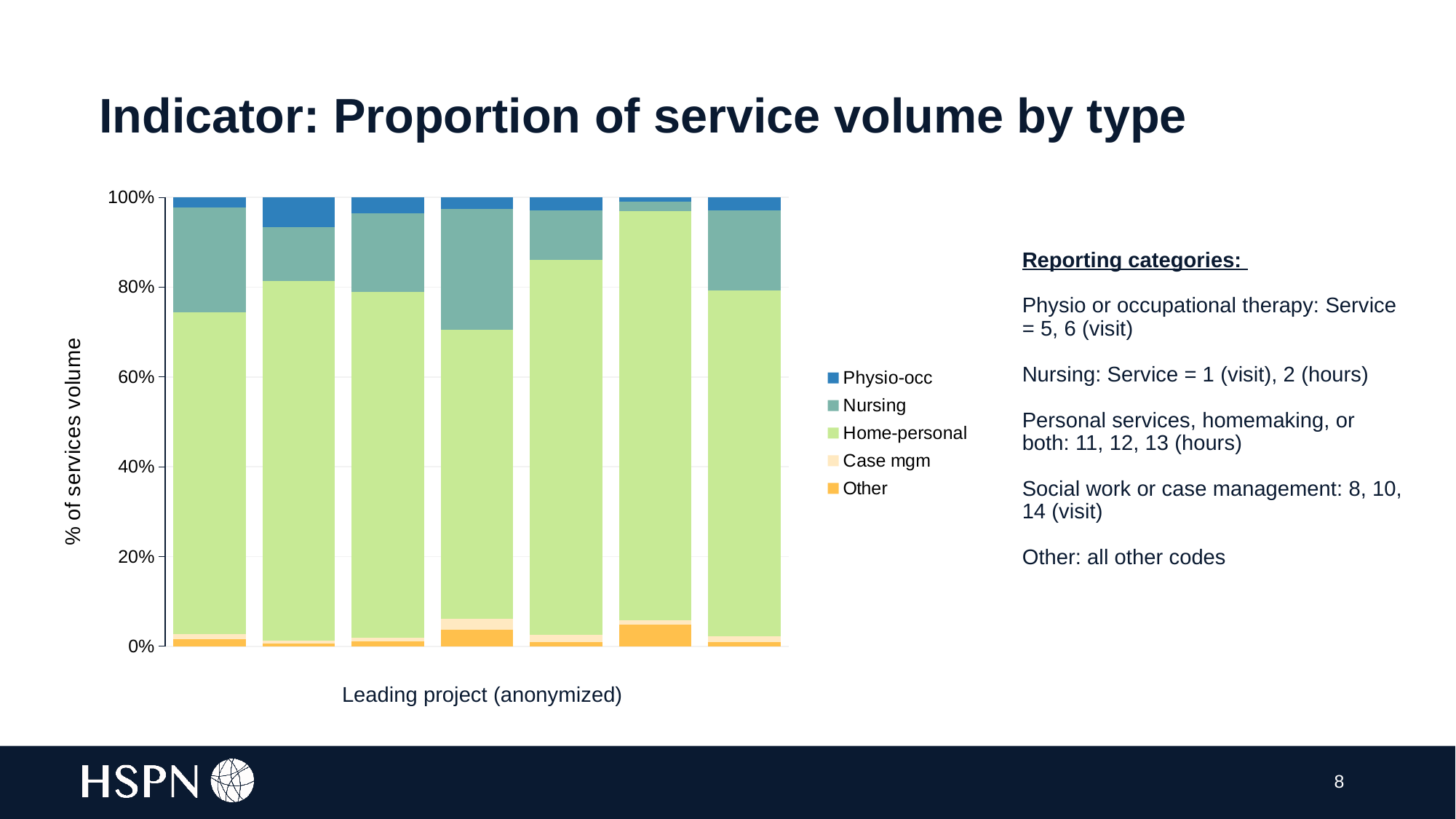

Indicator: Proportion of service volume by type

### Chart

| Category | Other | Case mgm | Home-personal | Nursing | Physio-occ |
|---|---|---|---|---|---|
| ETHP | 0.47 | 0.35 | 21.13 | 6.88 | 0.65 |
| DOHT | 0.16 | 0.15 | 19.74 | 2.97 | 1.63 |
|  | 0.2 | 0.12 | 13.06 | 2.97 | 0.6 |
| GW | 0.72 | 0.49 | 12.71 | 5.34 | 0.5 |
| FLA | 0.15 | 0.24 | 12.67 | 1.68 | 0.44 |
|  | 0.46 | 0.1 | 8.7 | 0.2 | 0.09 |
| MOHT | 0.11 | 0.15 | 8.64 | 2.01 | 0.32 |
Reporting categories:

Physio or occupational therapy: Service = 5, 6 (visit)

Nursing: Service = 1 (visit), 2 (hours)

Personal services, homemaking, or both: 11, 12, 13 (hours)

Social work or case management: 8, 10, 14 (visit)

Other: all other codes
Leading project (anonymized)
8